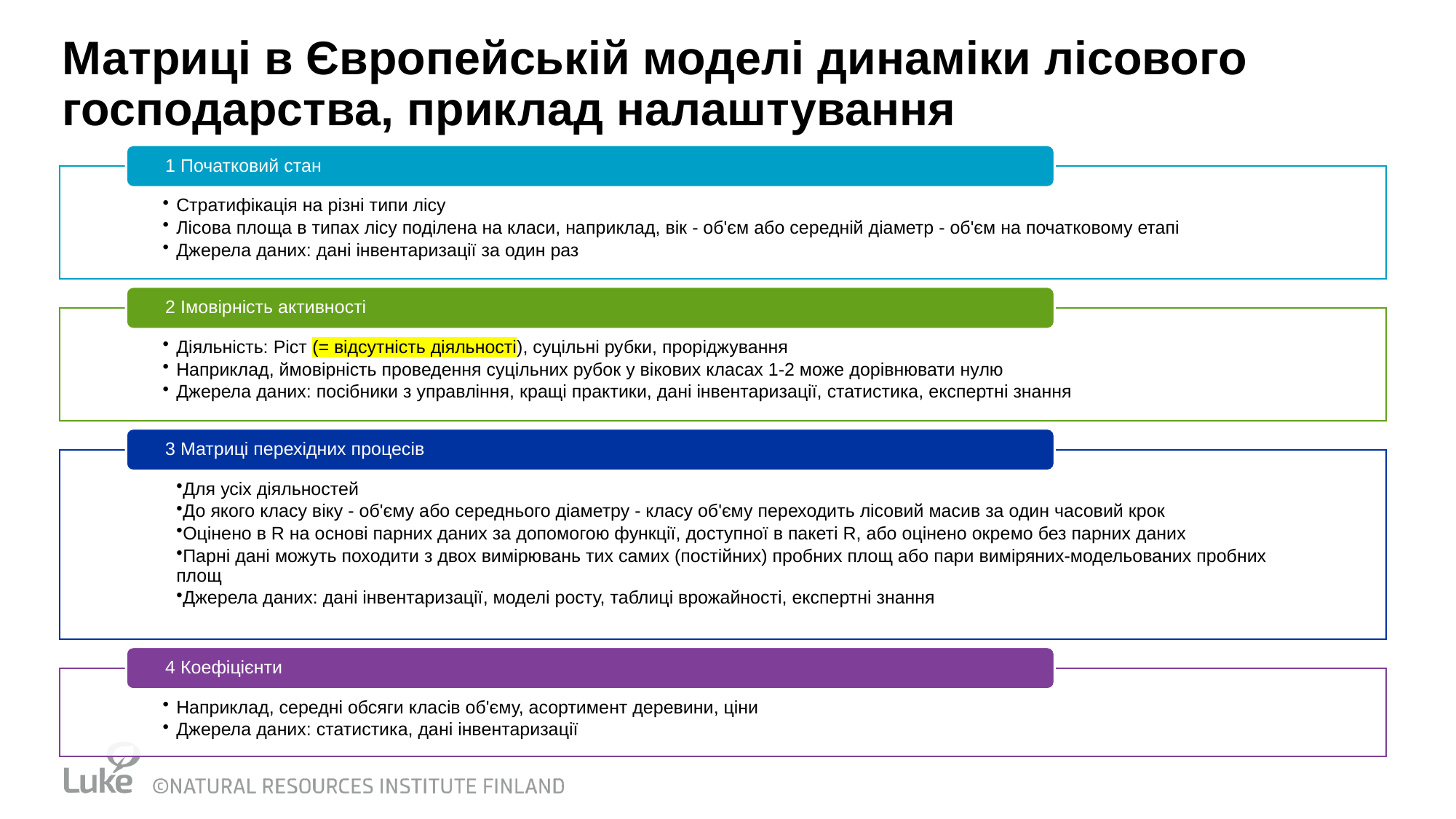

# Матриці в Європейській моделі динаміки лісового господарства, приклад налаштування
Стратифікація на різні типи лісу
Лісова площа в типах лісу поділена на класи, наприклад, вік - об'єм або середній діаметр - об'єм на початковому етапі
Джерела даних: дані інвентаризації за один раз
1 Початковий стан
Діяльність: Ріст (= відсутність діяльності), суцільні рубки, проріджування
Наприклад, ймовірність проведення суцільних рубок у вікових класах 1-2 може дорівнювати нулю
Джерела даних: посібники з управління, кращі практики, дані інвентаризації, статистика, експертні знання
2 Імовірність активності
Для усіх діяльностей
До якого класу віку - об'єму або середнього діаметру - класу об'єму переходить лісовий масив за один часовий крок
Оцінено в R на основі парних даних за допомогою функції, доступної в пакеті R, або оцінено окремо без парних даних
Парні дані можуть походити з двох вимірювань тих самих (постійних) пробних площ або пари виміряних-модельованих пробних площ
Джерела даних: дані інвентаризації, моделі росту, таблиці врожайності, експертні знання
3 Матриці перехідних процесів
Наприклад, середні обсяги класів об'єму, асортимент деревини, ціни
Джерела даних: статистика, дані інвентаризації
4 Коефіцієнти